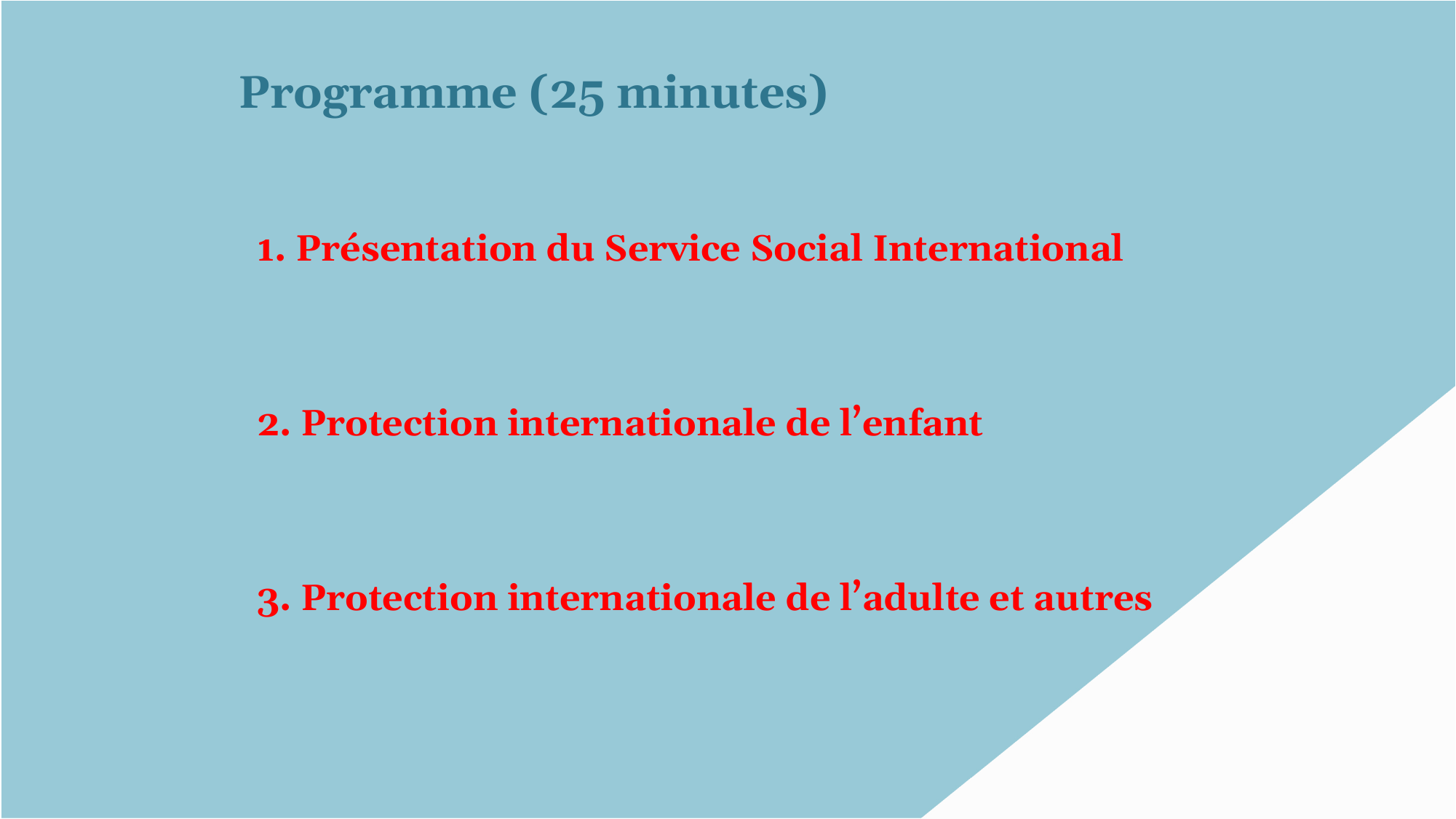

Programme (25 minutes)
1. Présentation du Service Social International

2. Protection internationale de l’enfant

3. Protection internationale de l’adulte et autres